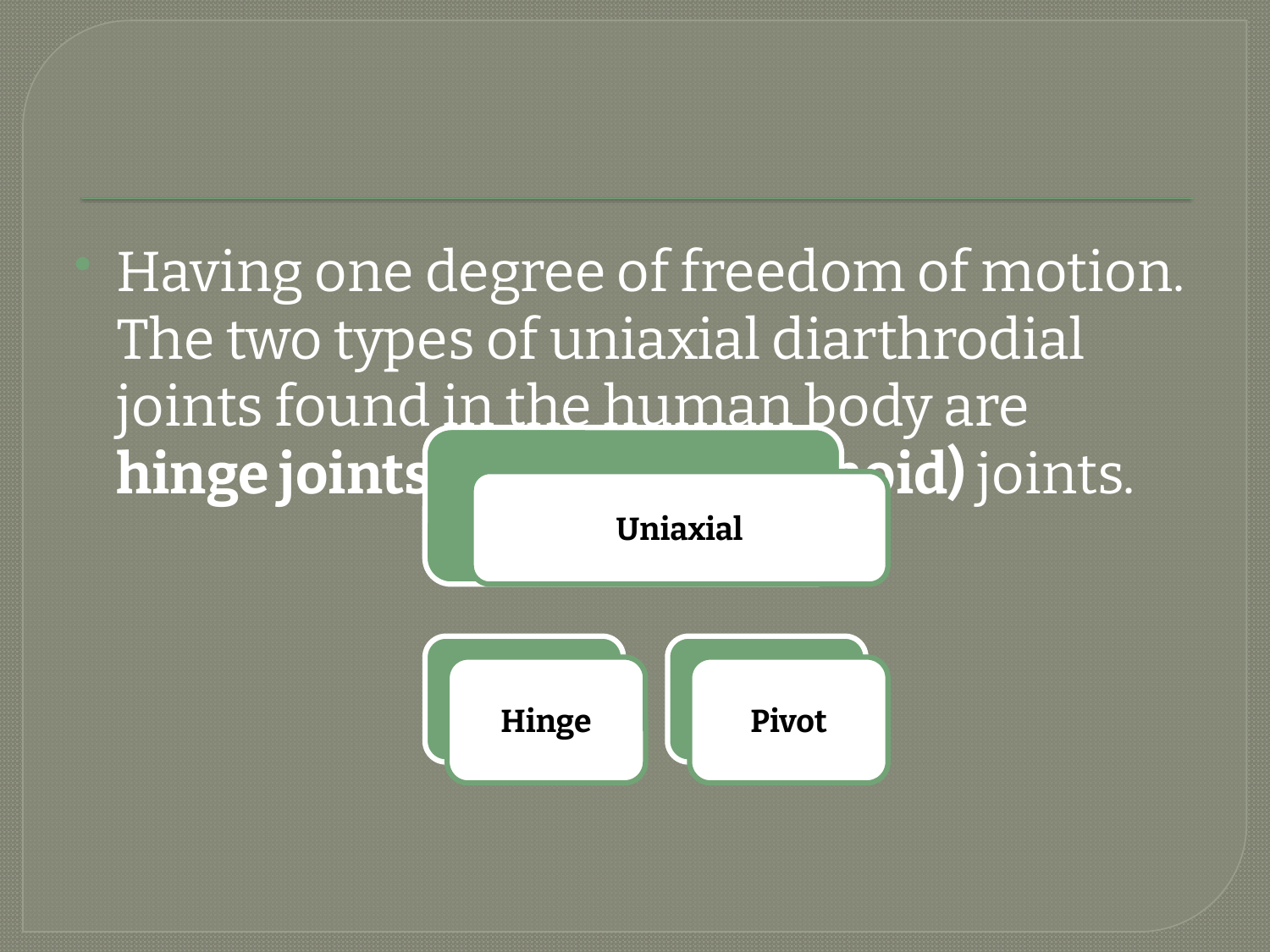

#
Having one degree of freedom of motion. The two types of uniaxial diarthrodial joints found in the human body are hinge joints and pivot (trochoid) joints.
Uniaxial
Hinge
Pivot